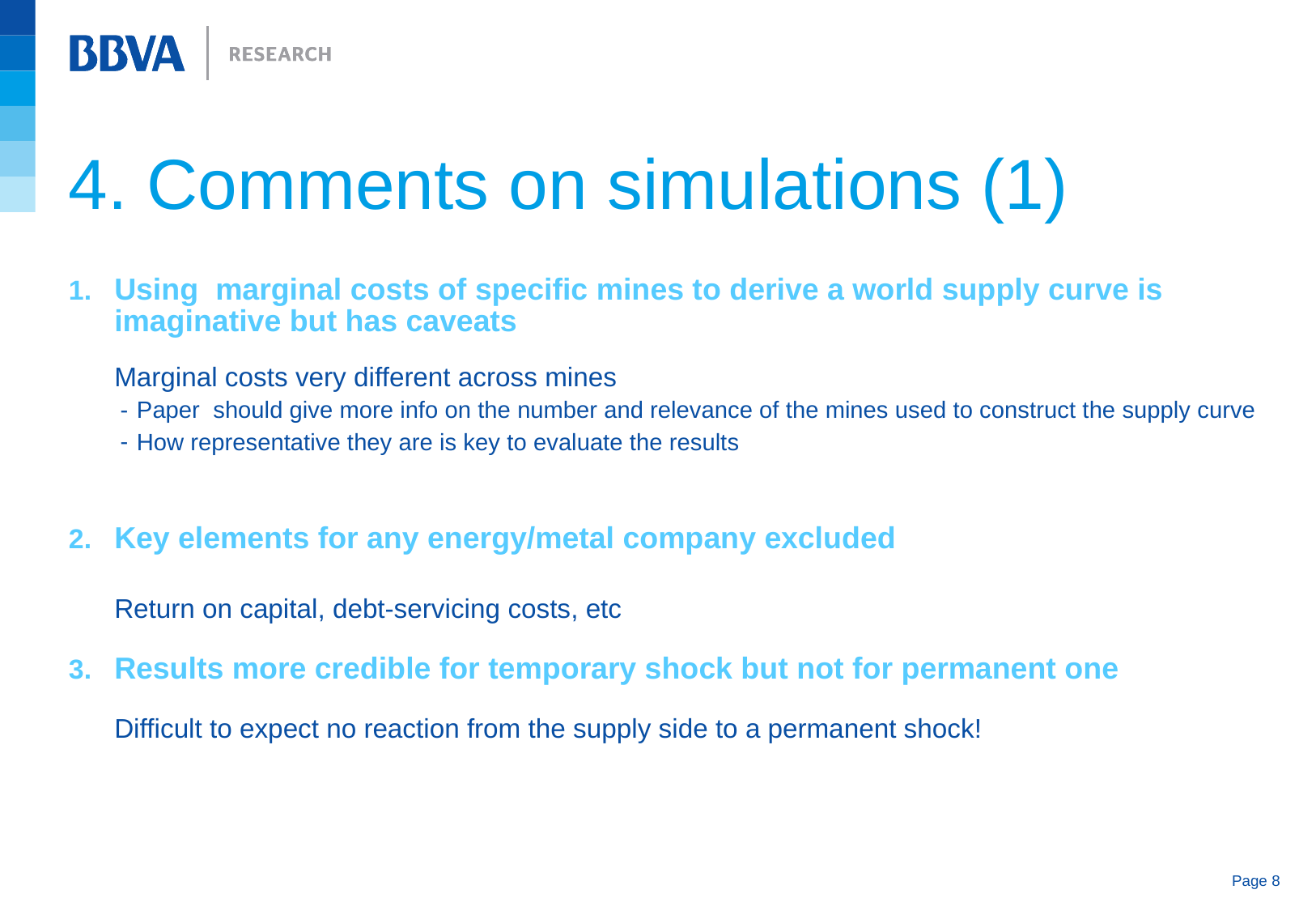

# 4. Comments on simulations (1)
Using  marginal costs of specific mines to derive a world supply curve is imaginative but has caveats

	Marginal costs very different across mines
Paper  should give more info on the number and relevance of the mines used to construct the supply curve
How representative they are is key to evaluate the results

Key elements for any energy/metal company excluded

Return on capital, debt-servicing costs, etc

Results more credible for temporary shock but not for permanent one

	Difficult to expect no reaction from the supply side to a permanent shock!